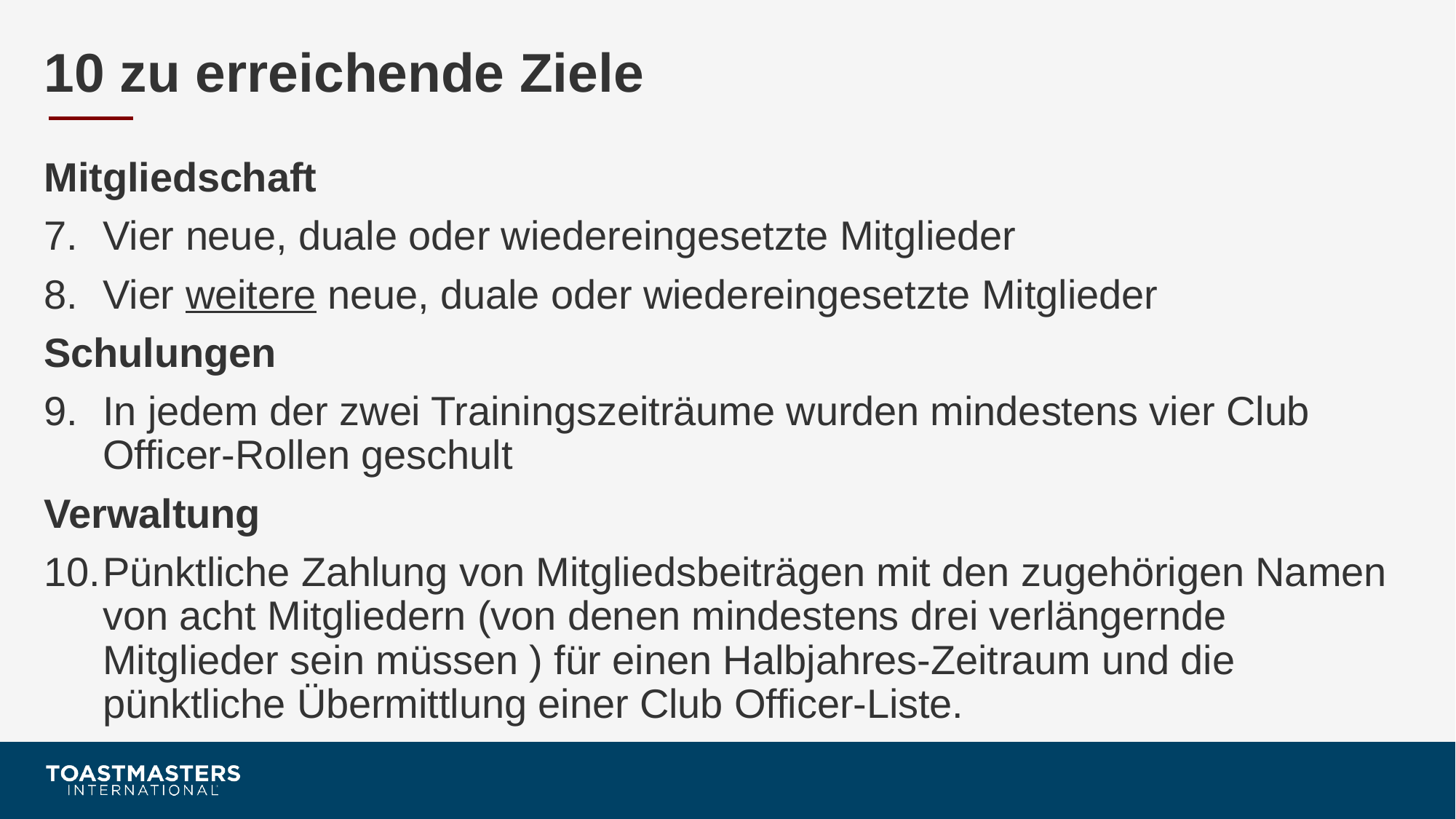

# 10 zu erreichende Ziele
Mitgliedschaft
Vier neue, duale oder wiedereingesetzte Mitglieder
Vier weitere neue, duale oder wiedereingesetzte Mitglieder
Schulungen
In jedem der zwei Trainingszeiträume wurden mindestens vier Club Officer-Rollen geschult
Verwaltung
Pünktliche Zahlung von Mitgliedsbeiträgen mit den zugehörigen Namen von acht Mitgliedern (von denen mindestens drei verlängernde Mitglieder sein müssen ) für einen Halbjahres-Zeitraum und die pünktliche Übermittlung einer Club Officer-Liste.